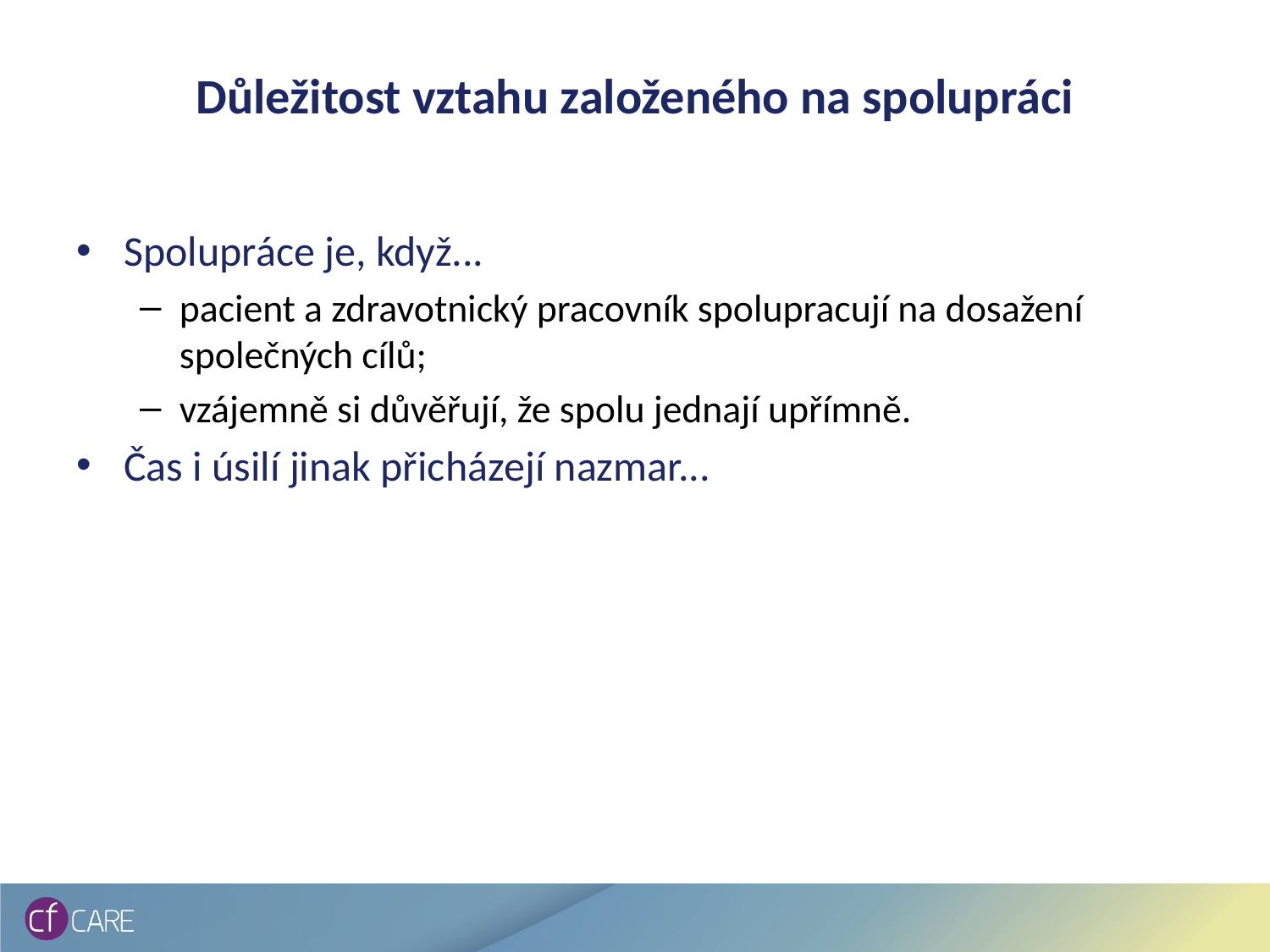

# Důležitost vztahu založeného na spolupráci
Spolupráce je, když...
pacient a zdravotnický pracovník spolupracují na dosažení společných cílů;
vzájemně si důvěřují, že spolu jednají upřímně.
Čas i úsilí jinak přicházejí nazmar...